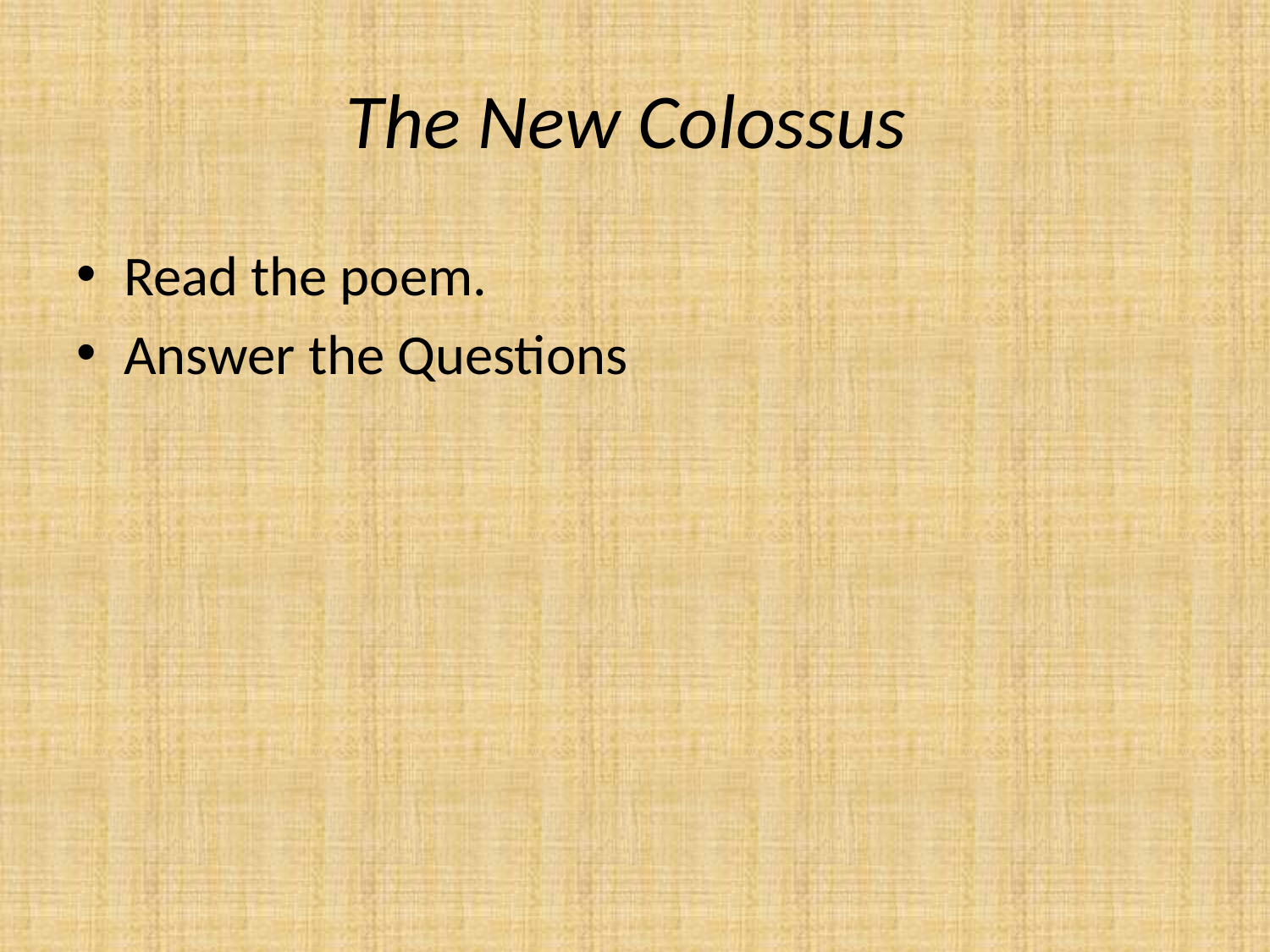

# The New Colossus
Read the poem.
Answer the Questions